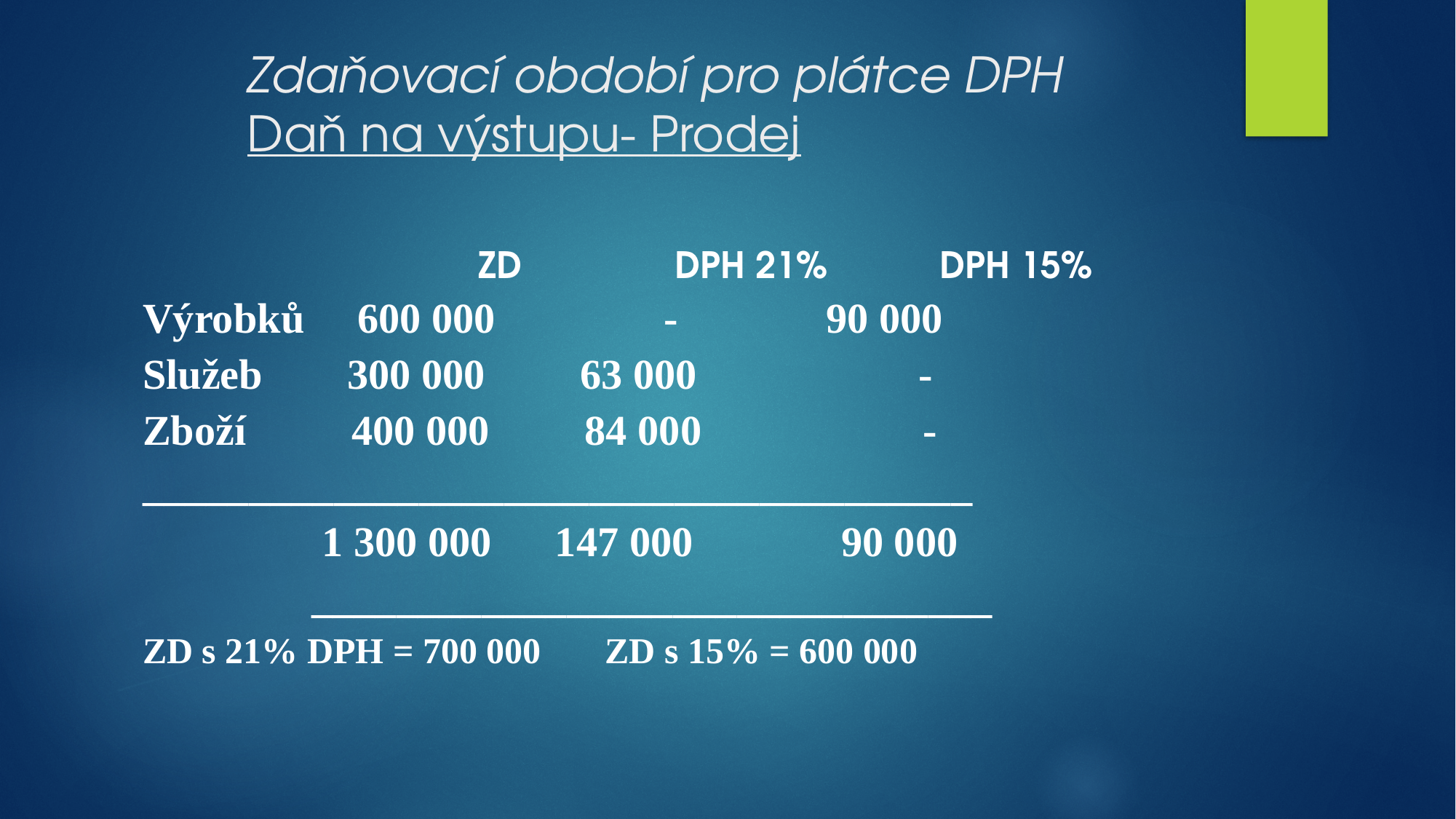

# Zdaňovací období pro plátce DPH Daň na výstupu- Prodej
                                            ZD               DPH 21%           DPH 15%
Výrobků     600 000                -              90 000
Služeb        300 000         63 000                     -
Zboží          400 000         84 000                     -
_______________________________________
                 1 300 000      147 000              90 000
                ________________________________
ZD s 21% DPH = 700 000       ZD s 15% = 600 000